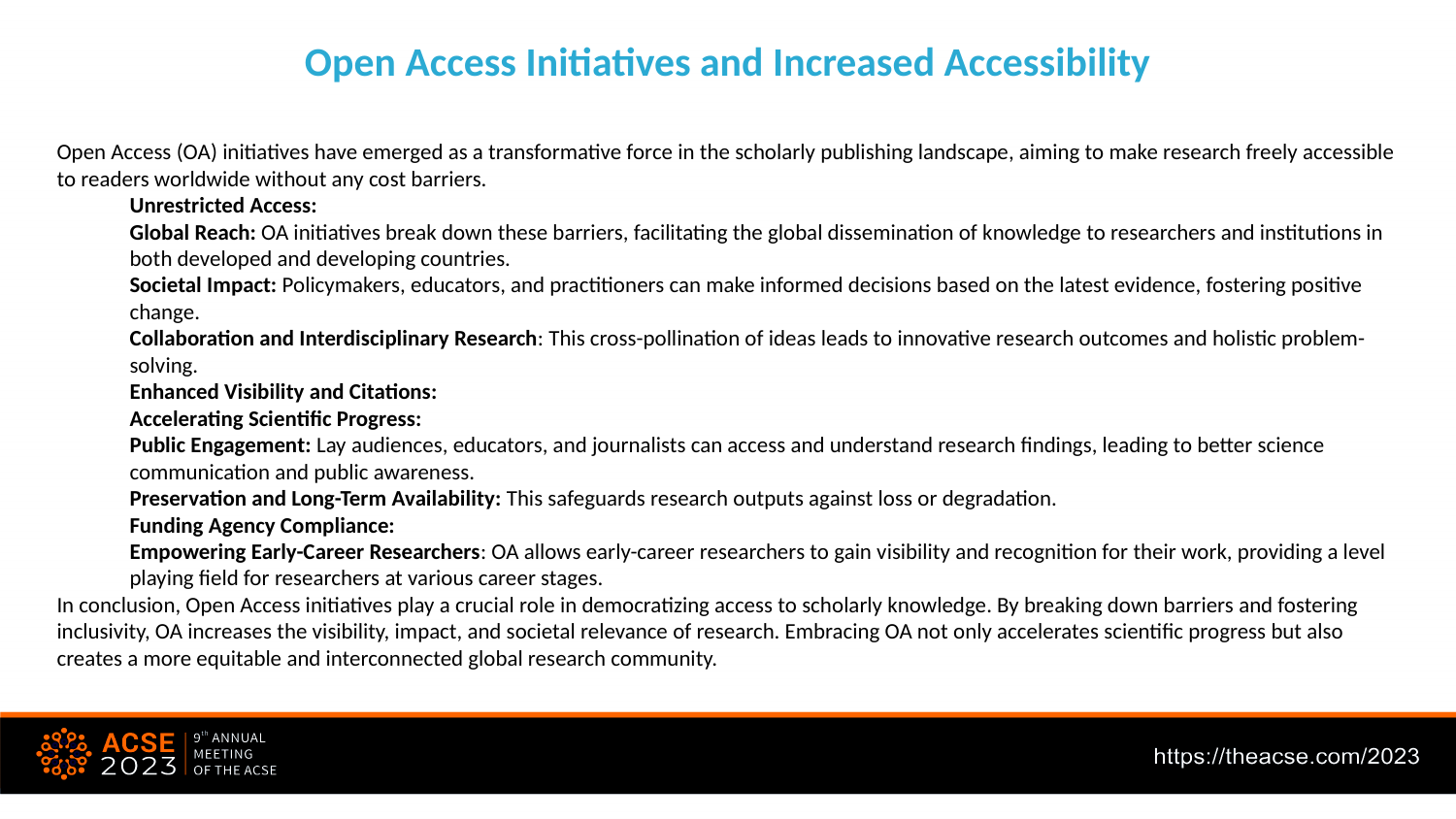

Open Access Initiatives and Increased Accessibility
Open Access (OA) initiatives have emerged as a transformative force in the scholarly publishing landscape, aiming to make research freely accessible to readers worldwide without any cost barriers.
Unrestricted Access:
Global Reach: OA initiatives break down these barriers, facilitating the global dissemination of knowledge to researchers and institutions in both developed and developing countries.
Societal Impact: Policymakers, educators, and practitioners can make informed decisions based on the latest evidence, fostering positive change.
Collaboration and Interdisciplinary Research: This cross-pollination of ideas leads to innovative research outcomes and holistic problem-solving.
Enhanced Visibility and Citations:
Accelerating Scientific Progress:
Public Engagement: Lay audiences, educators, and journalists can access and understand research findings, leading to better science communication and public awareness.
Preservation and Long-Term Availability: This safeguards research outputs against loss or degradation.
Funding Agency Compliance:
Empowering Early-Career Researchers: OA allows early-career researchers to gain visibility and recognition for their work, providing a level playing field for researchers at various career stages.
In conclusion, Open Access initiatives play a crucial role in democratizing access to scholarly knowledge. By breaking down barriers and fostering inclusivity, OA increases the visibility, impact, and societal relevance of research. Embracing OA not only accelerates scientific progress but also creates a more equitable and interconnected global research community.